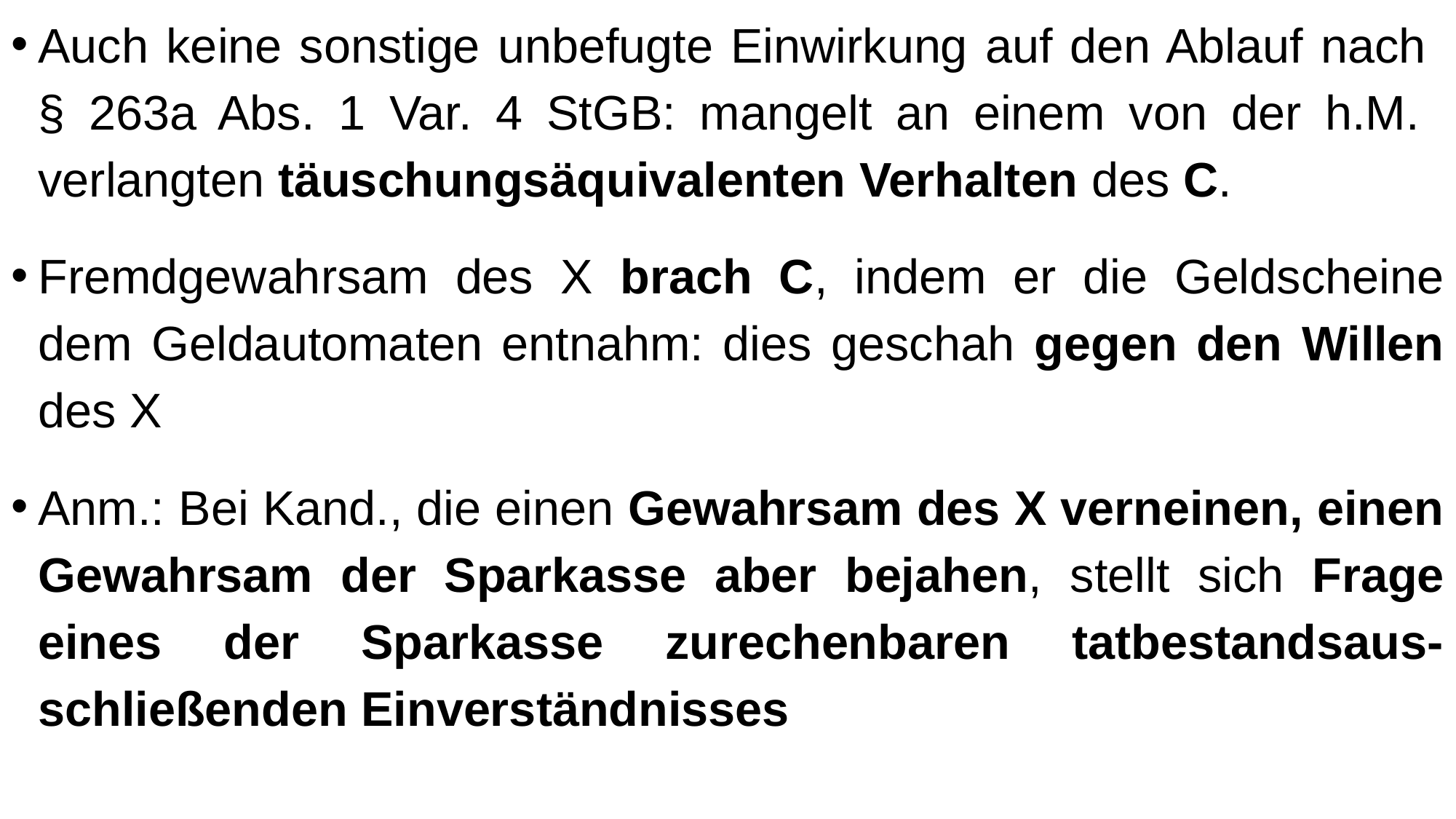

Auch keine sonstige unbefugte Einwirkung auf den Ablauf nach
§ 263a Abs. 1 Var. 4 StGB: mangelt an einem von der h.M.  verlangten täuschungsäquivalenten Verhalten des C.
Fremdgewahrsam des X brach C, indem er die Geldscheine dem Geldautomaten entnahm: dies geschah gegen den Willen des X
Anm.: Bei Kand., die einen Gewahrsam des X verneinen, einen Gewahrsam der Sparkasse aber bejahen, stellt sich Frage eines der Sparkasse zurechenbaren tatbestandsaus-schließenden Einverständnisses